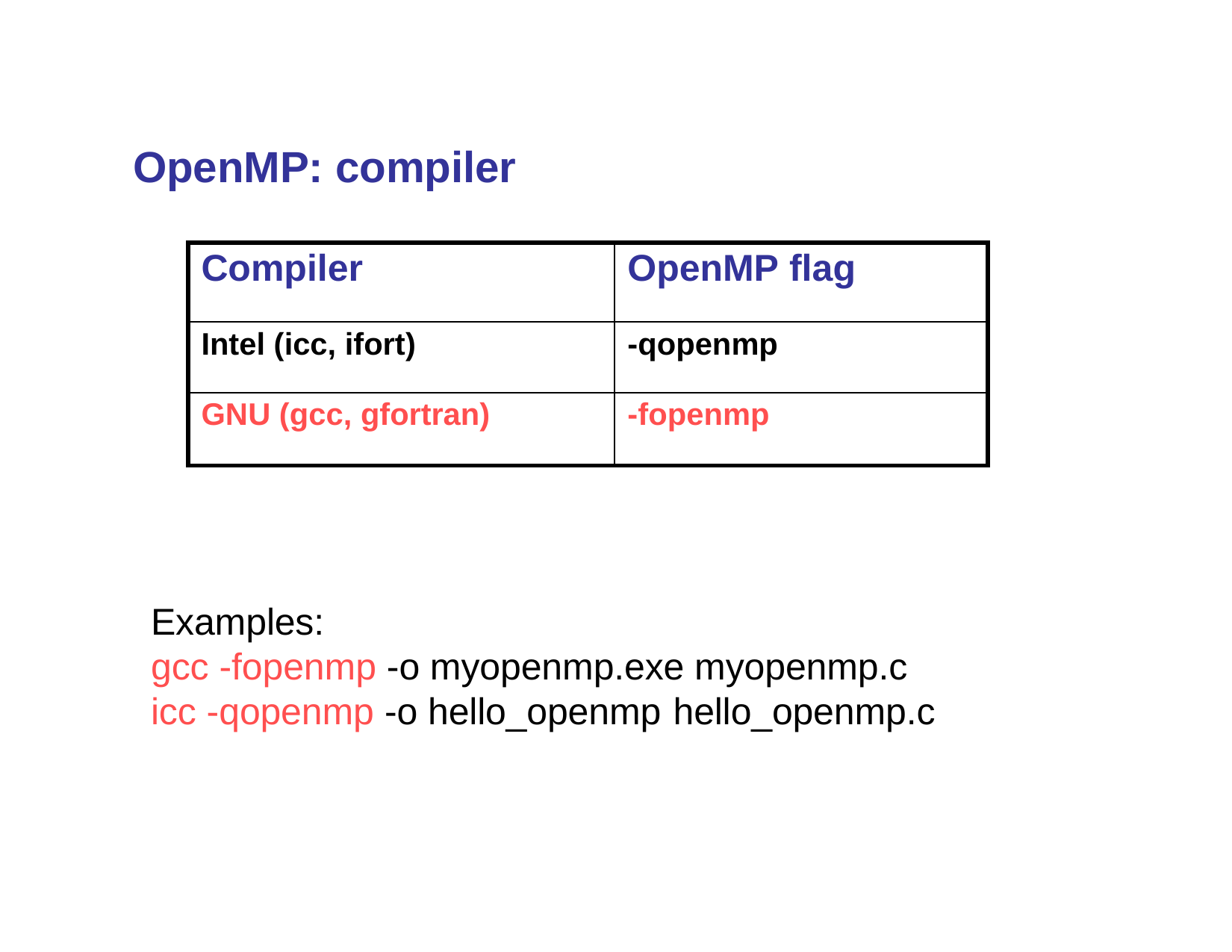

# OpenMP: compiler
| Compiler | OpenMP flag |
| --- | --- |
| Intel (icc, ifort) | -qopenmp |
| GNU (gcc, gfortran) | -fopenmp |
Examples:
gcc -fopenmp -o myopenmp.exe myopenmp.c
icc -qopenmp -o hello_openmp hello_openmp.c